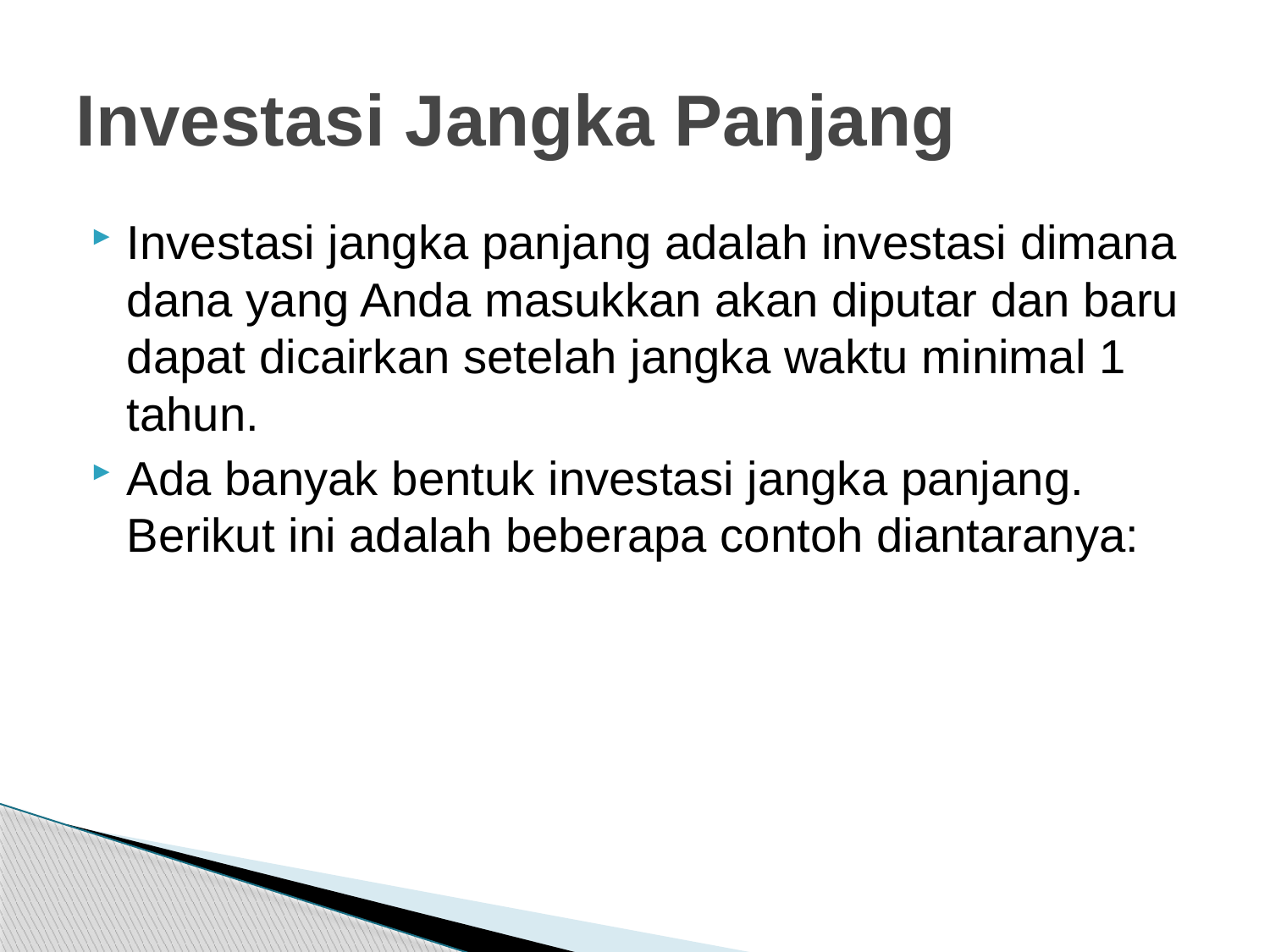

# Investasi Jangka Panjang
Investasi jangka panjang adalah investasi dimana dana yang Anda masukkan akan diputar dan baru dapat dicairkan setelah jangka waktu minimal 1 tahun.
Ada banyak bentuk investasi jangka panjang. Berikut ini adalah beberapa contoh diantaranya: